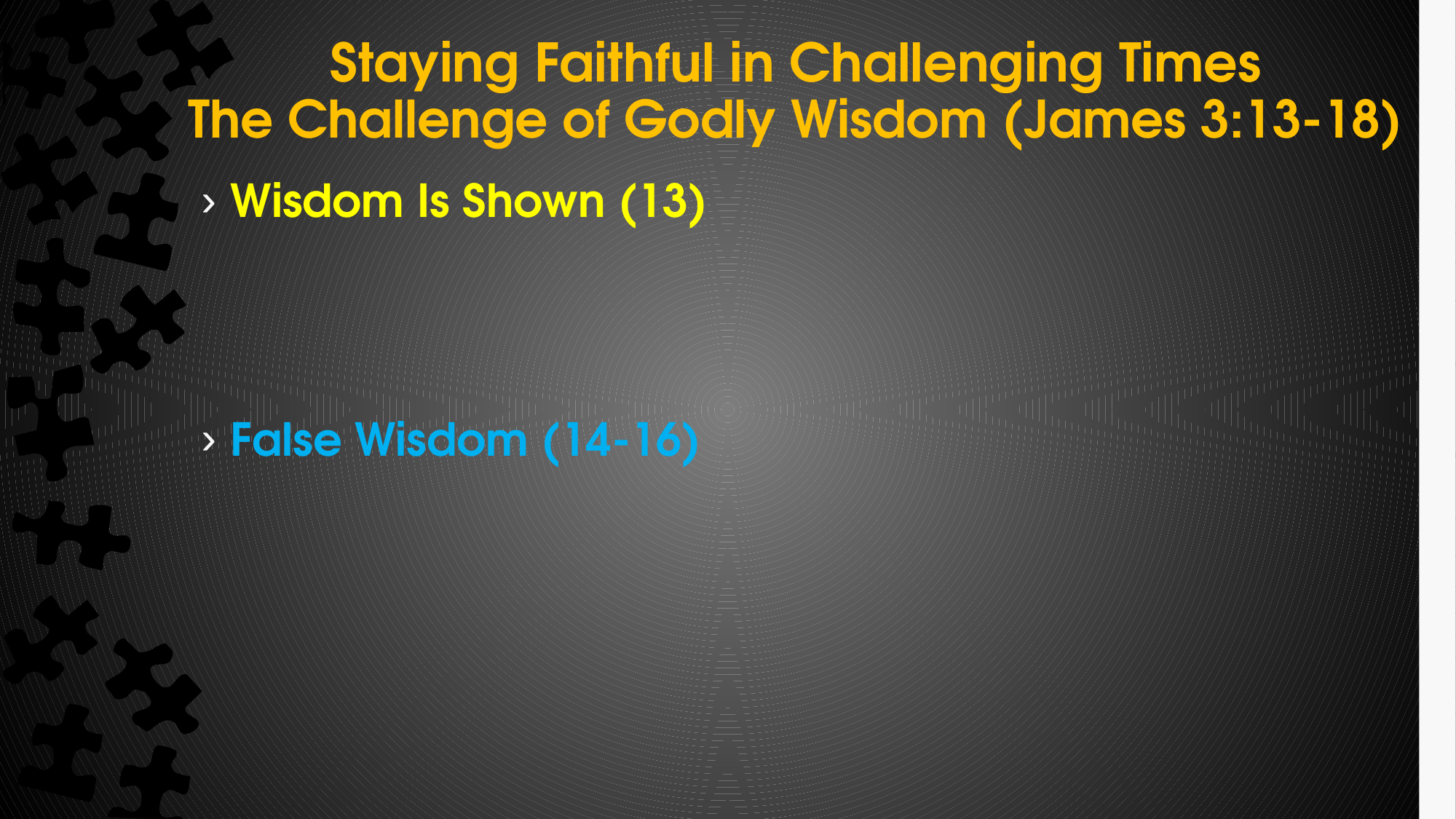

# Staying Faithful in Challenging Times The Challenge of Godly Wisdom (James 3:13-18)
Wisdom Is Shown (13)

False Wisdom (14-16)